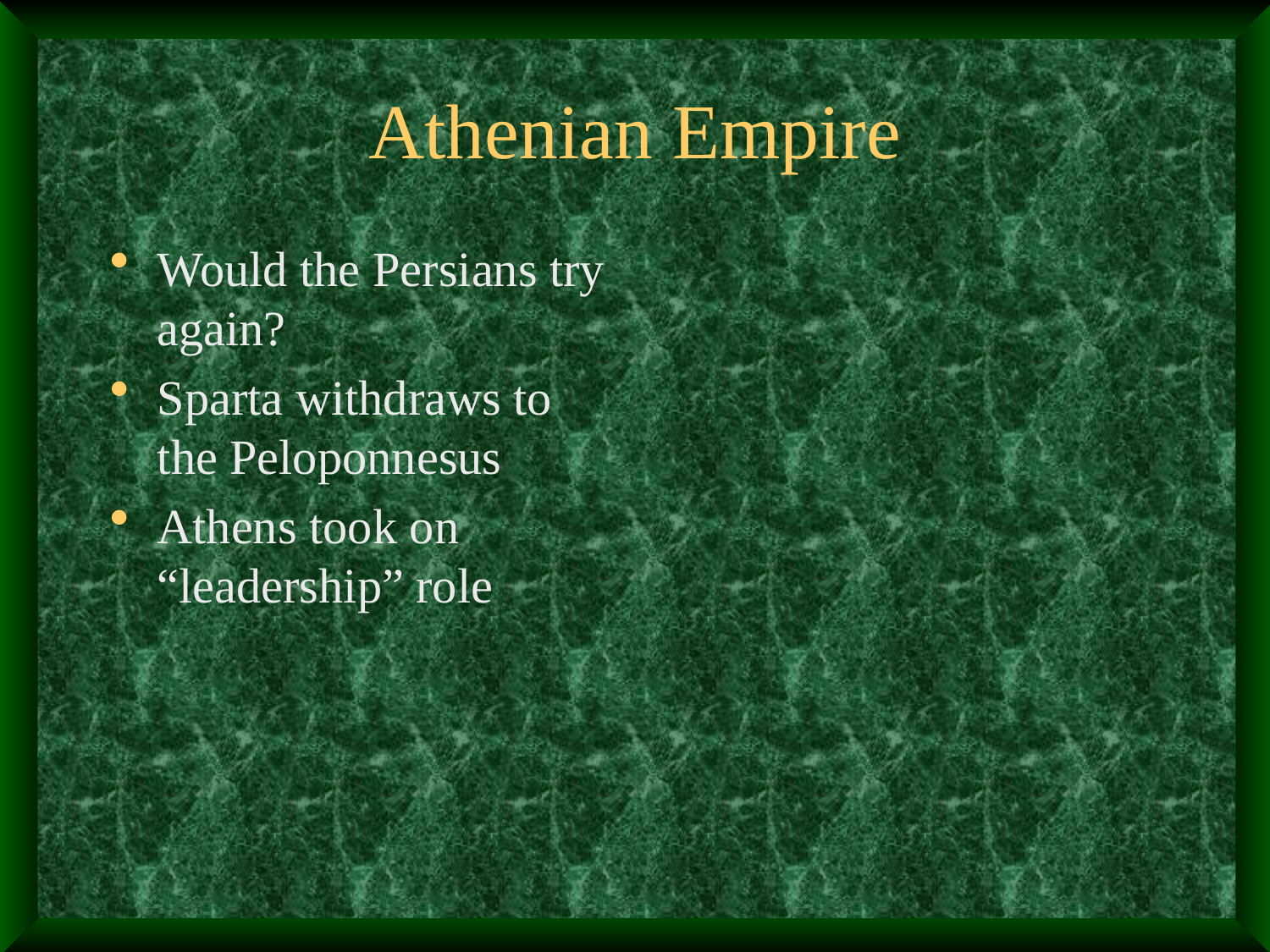

# Athenian Empire
Would the Persians try again?
Sparta withdraws to the Peloponnesus
Athens took on “leadership” role